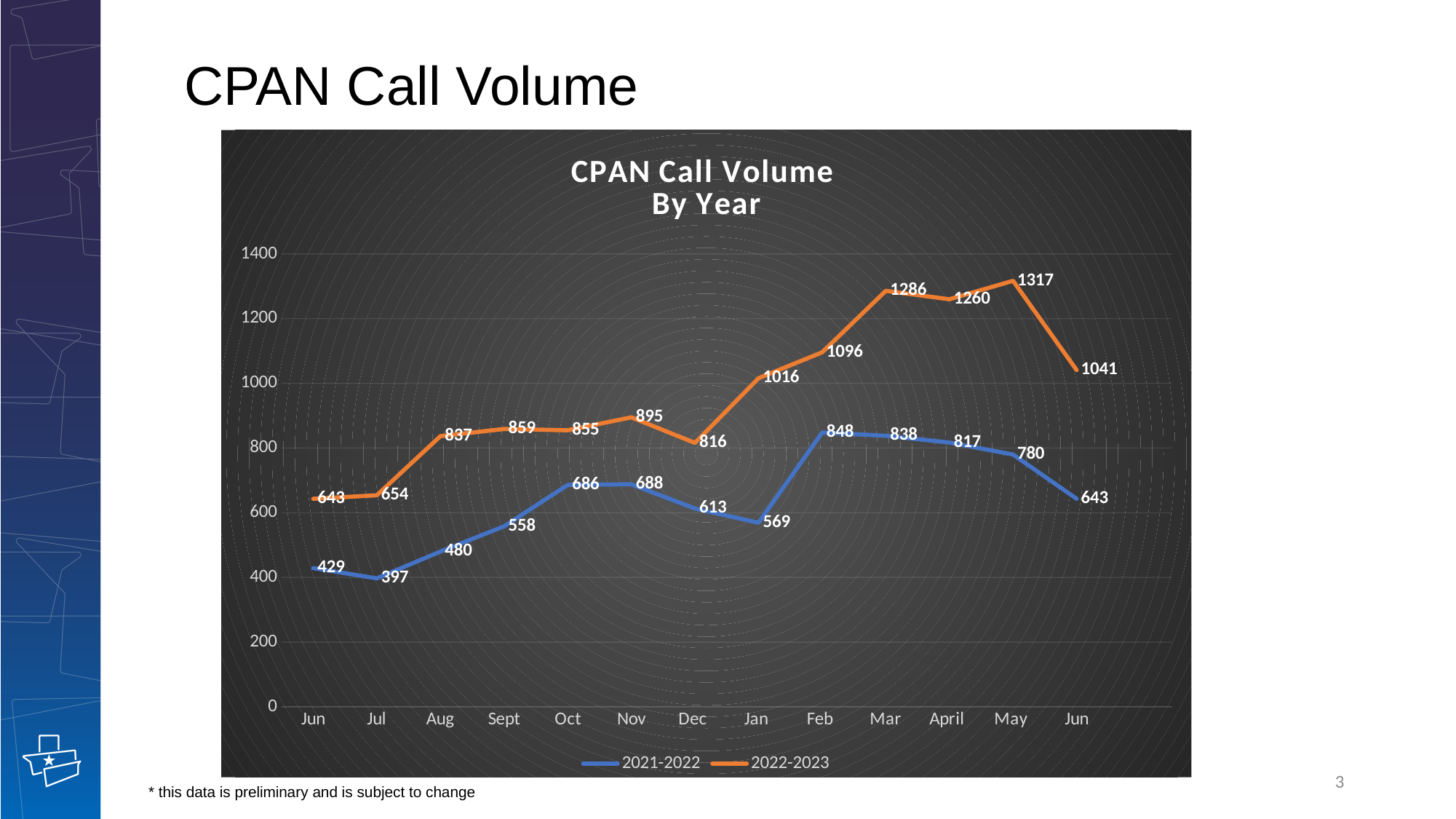

# CPAN Call Volume

### Chart: CPAN Call Volume
By Year

| Category | 2021-2022 | 2022-2023 |
|---|---|---|
| Jun | 429.0 | 643.0 |
| Jul | 397.0 | 654.0 |
| Aug | 480.0 | 837.0 |
| Sept | 558.0 | 859.0 |
| Oct | 686.0 | 855.0 |
| Nov | 688.0 | 895.0 |
| Dec  | 613.0 | 816.0 |
| Jan  | 569.0 | 1016.0 |
| Feb  | 848.0 | 1096.0 |
| Mar | 838.0 | 1286.0 |
| April  | 817.0 | 1260.0 |
| May  | 780.0 | 1317.0 |
| Jun | 643.0 | 1041.0 |
3
* this data is preliminary and is subject to change